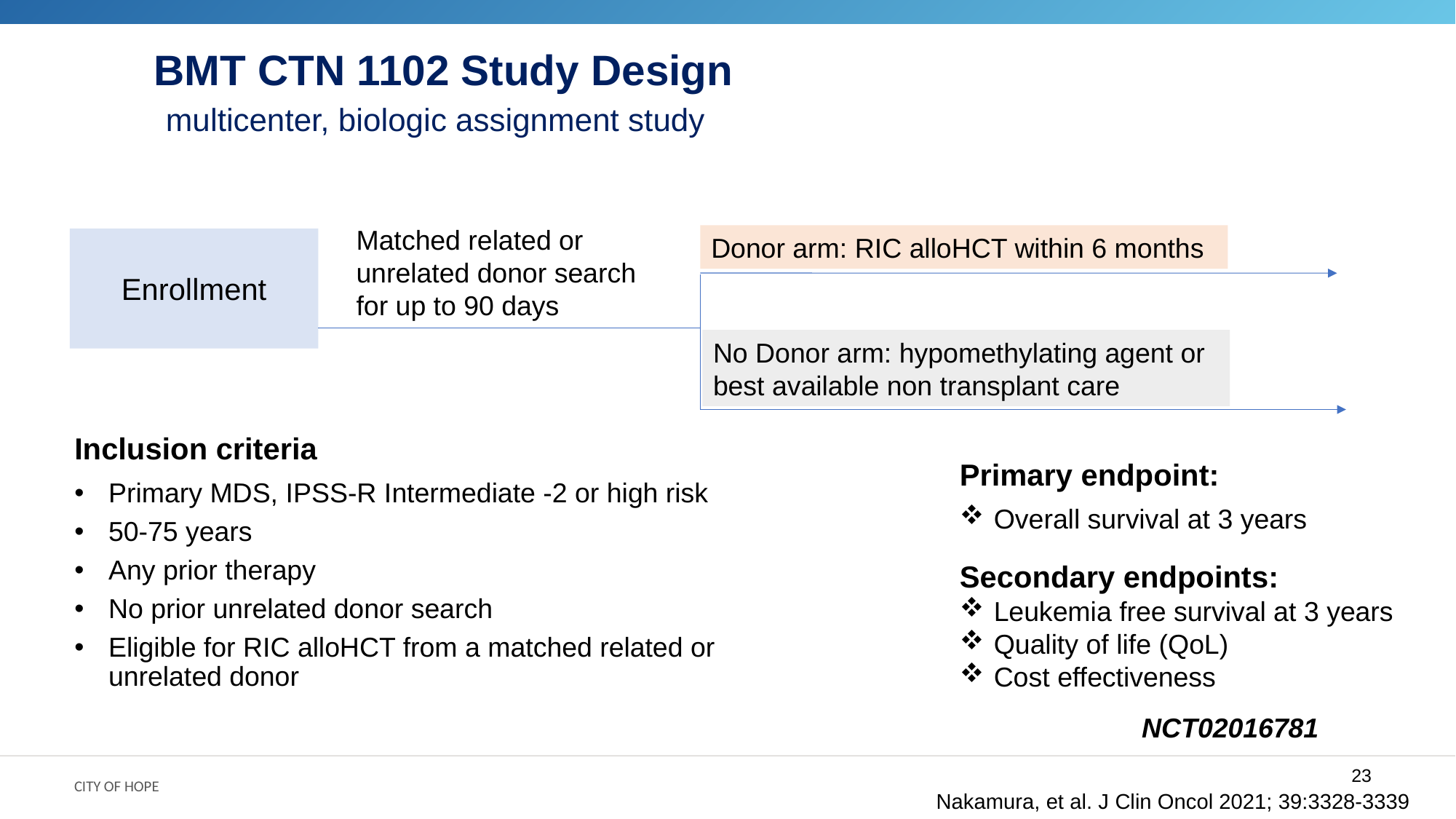

BMT CTN 1102 Study Design
 multicenter, biologic assignment study
Matched related or unrelated donor search for up to 90 days
Donor arm: RIC alloHCT within 6 months

Enrollment

No Donor arm: hypomethylating agent or best available non transplant care
Inclusion criteria

Primary MDS, IPSS-R Intermediate -2 or high risk
50-75 years
Any prior therapy
No prior unrelated donor search
Eligible for RIC alloHCT from a matched related or unrelated donor

Primary endpoint:
Overall survival at 3 years

Secondary endpoints:
Leukemia free survival at 3 years
Quality of life (QoL)
Cost effectiveness

NCT02016781
23
Nakamura, et al. J Clin Oncol 2021; 39:3328-3339
23